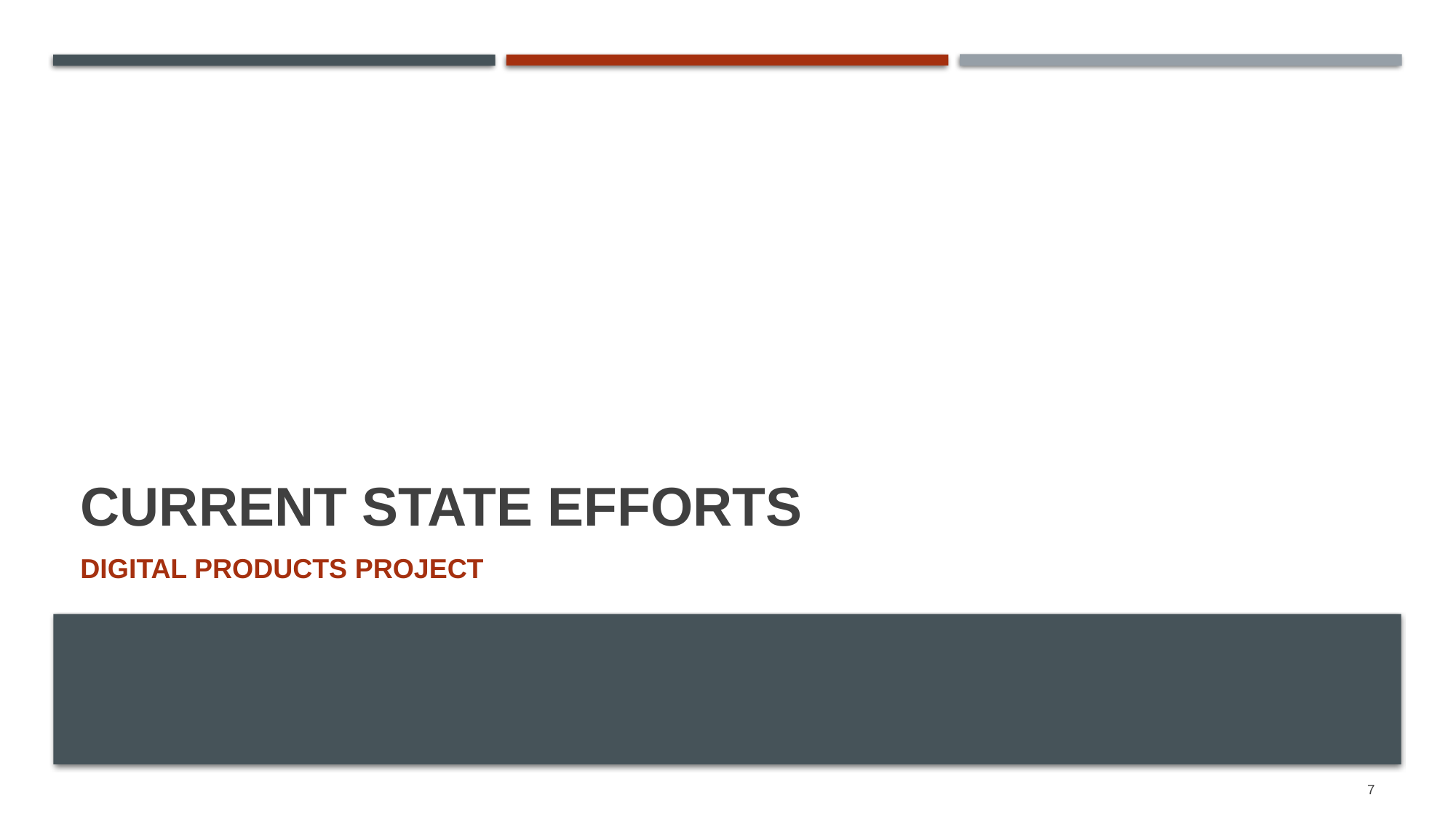

# CURRENT STATE EFFORTS
Digital Products Project
7